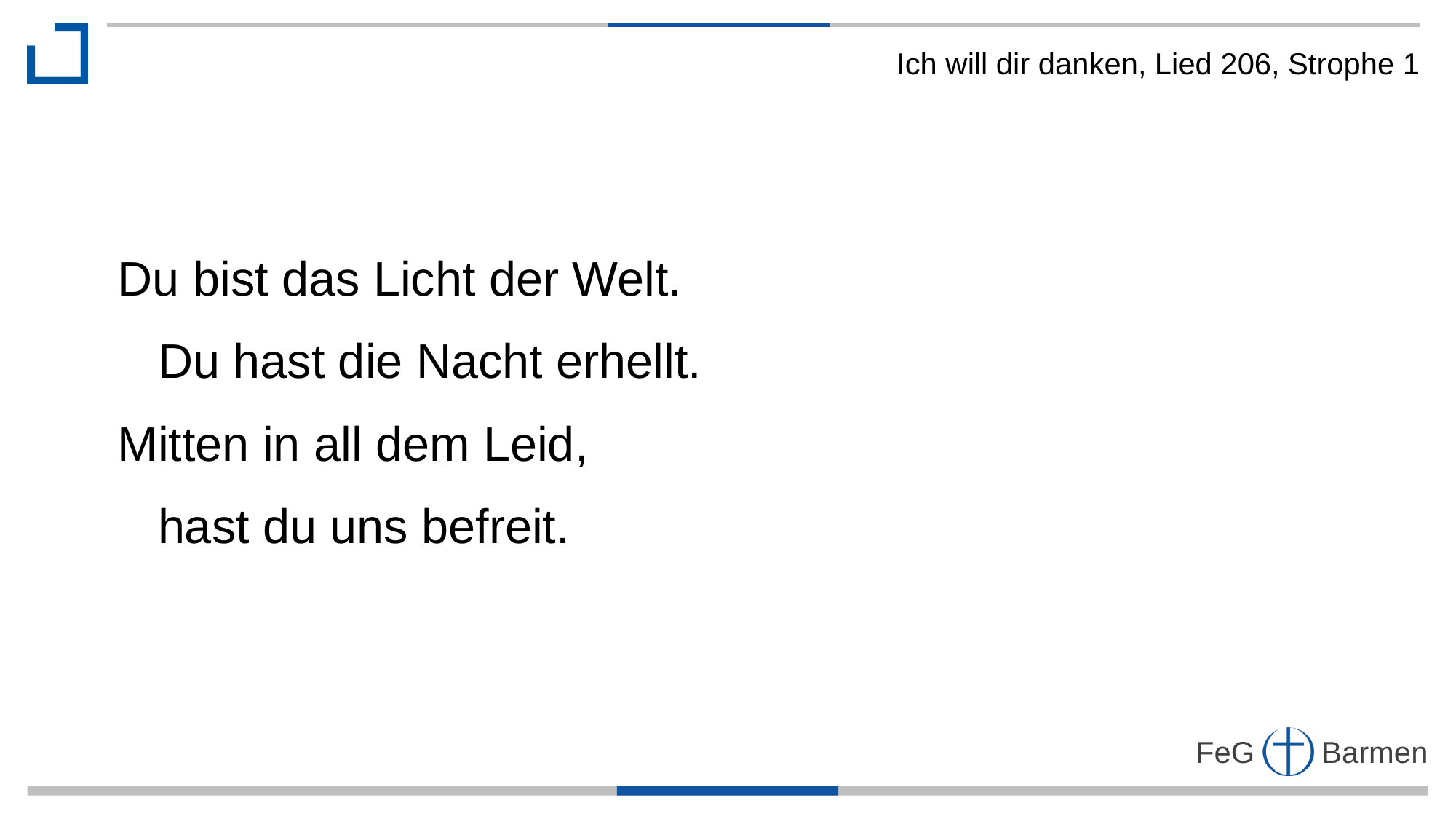

Ich will dir danken, Lied 206, Strophe 1
Du bist das Licht der Welt.
   Du hast die Nacht erhellt.
Mitten in all dem Leid,
   hast du uns befreit.